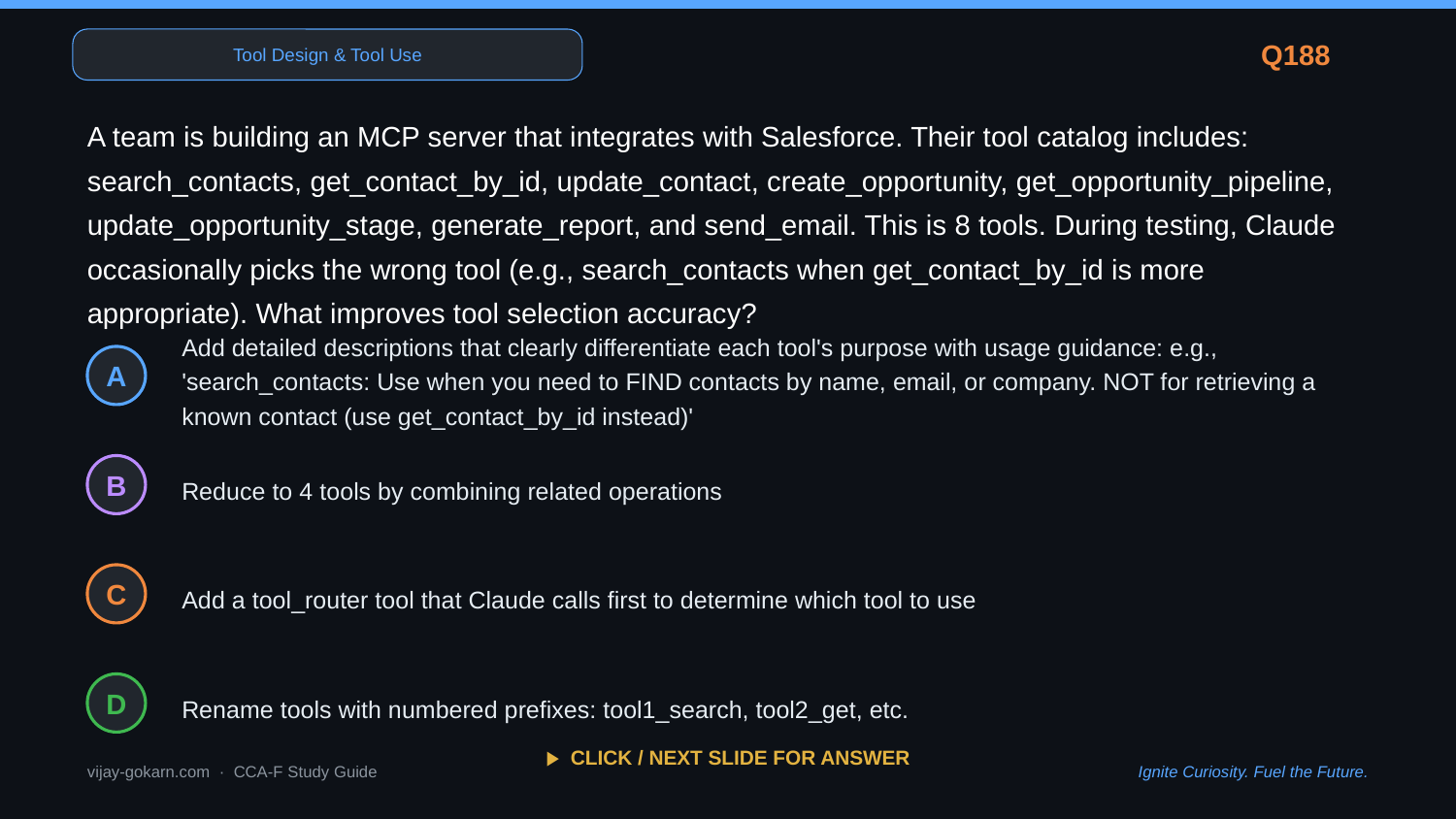

Tool Design & Tool Use
Q188
A team is building an MCP server that integrates with Salesforce. Their tool catalog includes: search_contacts, get_contact_by_id, update_contact, create_opportunity, get_opportunity_pipeline, update_opportunity_stage, generate_report, and send_email. This is 8 tools. During testing, Claude occasionally picks the wrong tool (e.g., search_contacts when get_contact_by_id is more appropriate). What improves tool selection accuracy?
Add detailed descriptions that clearly differentiate each tool's purpose with usage guidance: e.g., 'search_contacts: Use when you need to FIND contacts by name, email, or company. NOT for retrieving a known contact (use get_contact_by_id instead)'

A
Reduce to 4 tools by combining related operations

B
Add a tool_router tool that Claude calls first to determine which tool to use

C
Rename tools with numbered prefixes: tool1_search, tool2_get, etc.

D
▶  CLICK / NEXT SLIDE FOR ANSWER
vijay-gokarn.com  ·  CCA-F Study Guide
Ignite Curiosity. Fuel the Future.